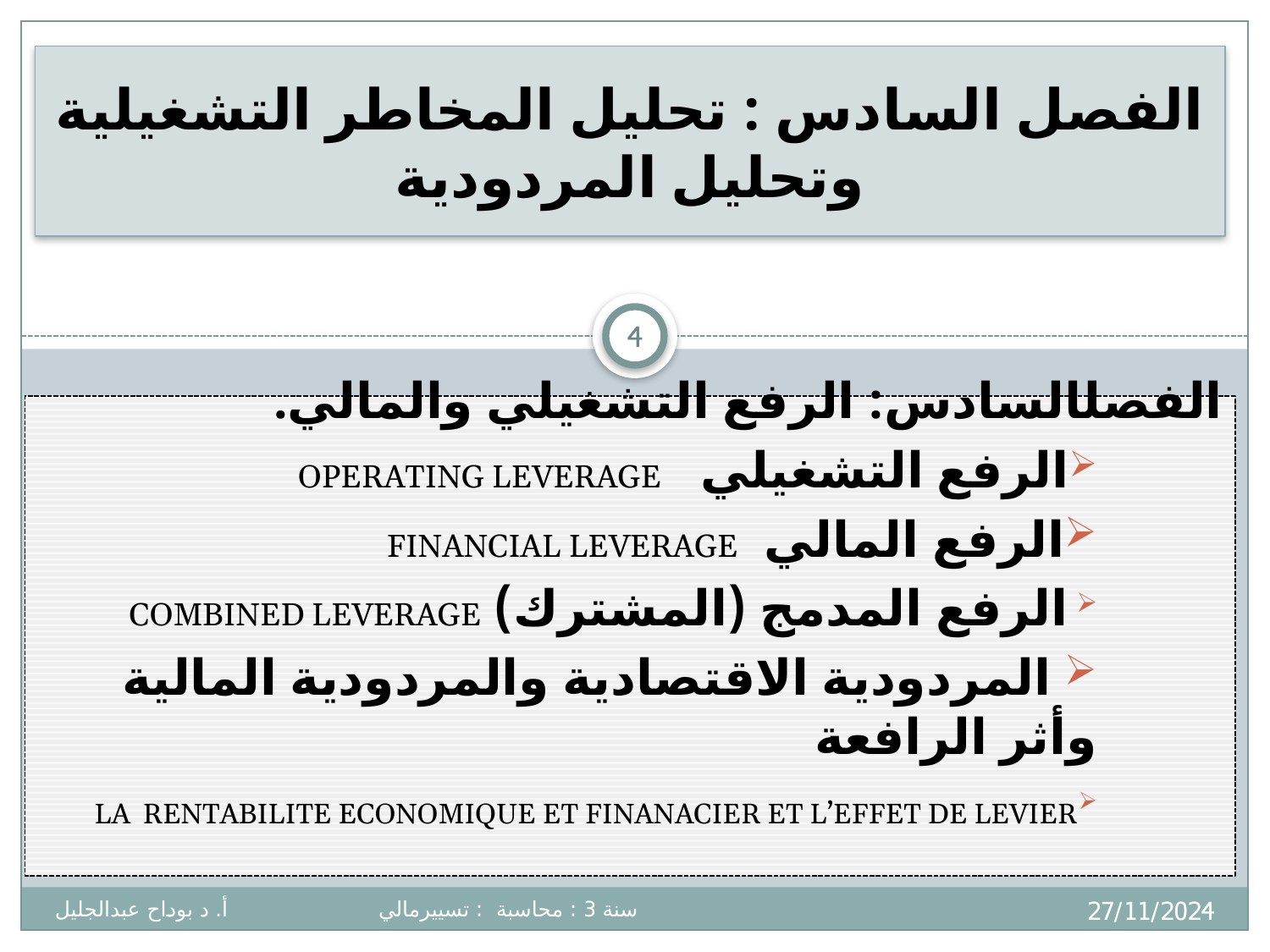

# الفصل السادس : تحليل المخاطر التشغيلية وتحليل المردودية
4
الفصلالسادس: الرفع التشغيلي والمالي.
	الرفع التشغيلي   Operating Leverage
الرفع المالي  Financial Leverage
 الرفع المدمج (المشترك) Combined leverage
 المردودية الاقتصادية والمردودية المالية وأثر الرافعة
la rentabilite economique et finanacier et l’effet de levier

27/11/2024
سنة 3 : محاسبة  : تسييرمالي                       أ. د بوداح عبدالجليل